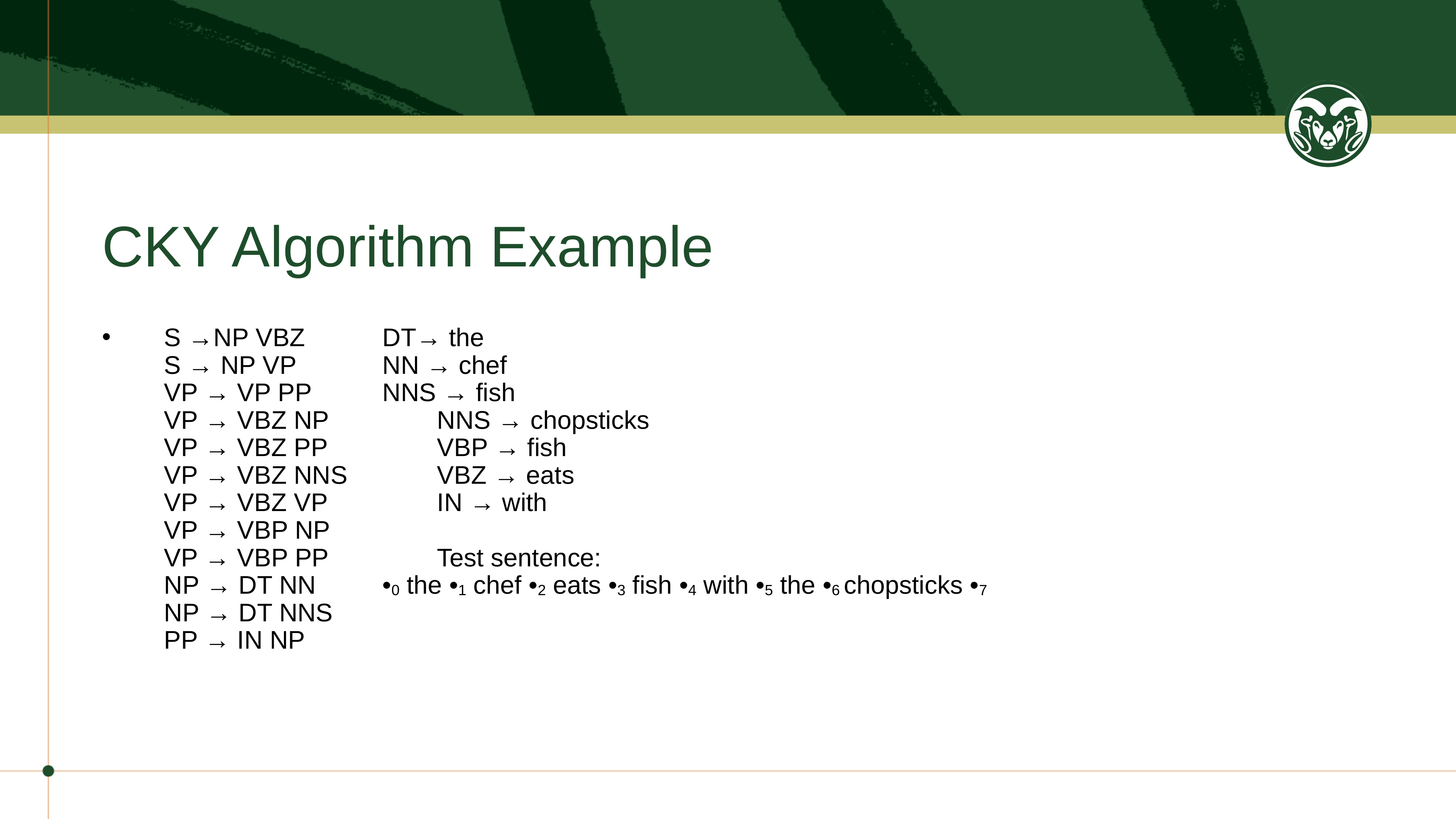

# CKY Algorithm Example
S →NP VBZ		DT→ the
S → NP VP		NN → chef
VP → VP PP		NNS → fish
VP → VBZ NP		NNS → chopsticks
VP → VBZ PP		VBP → fish
VP → VBZ NNS		VBZ → eats
VP → VBZ VP		IN → with
VP → VBP NP
VP → VBP PP		Test sentence:
NP → DT NN		•0 the •1 chef •2 eats •3 fish •4 with •5 the •6 chopsticks •7
NP → DT NNS
PP → IN NP
21